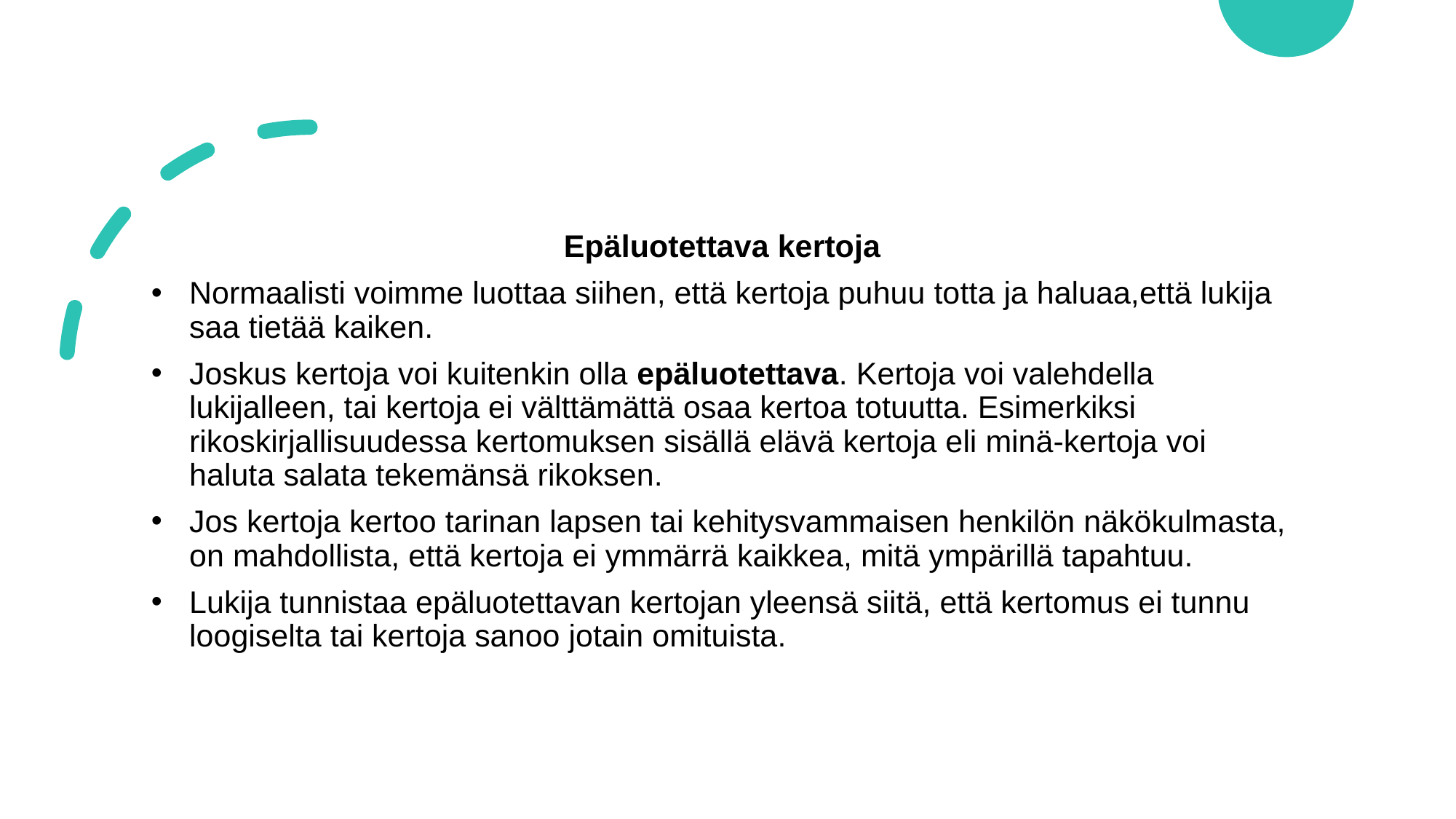

Epäluotettava kertoja
Normaalisti voimme luottaa siihen, että kertoja puhuu totta ja haluaa,että lukija saa tietää kaiken.
Joskus kertoja voi kuitenkin olla epäluotettava. Kertoja voi valehdella lukijalleen, tai kertoja ei välttämättä osaa kertoa totuutta. Esimerkiksi rikoskirjallisuudessa kertomuksen sisällä elävä kertoja eli minä-kertoja voi haluta salata tekemänsä rikoksen.
Jos kertoja kertoo tarinan lapsen tai kehitysvammaisen henkilön näkökulmasta, on mahdollista, että kertoja ei ymmärrä kaikkea, mitä ympärillä tapahtuu.
Lukija tunnistaa epäluotettavan kertojan yleensä siitä, että kertomus ei tunnu loogiselta tai kertoja sanoo jotain omituista.

#